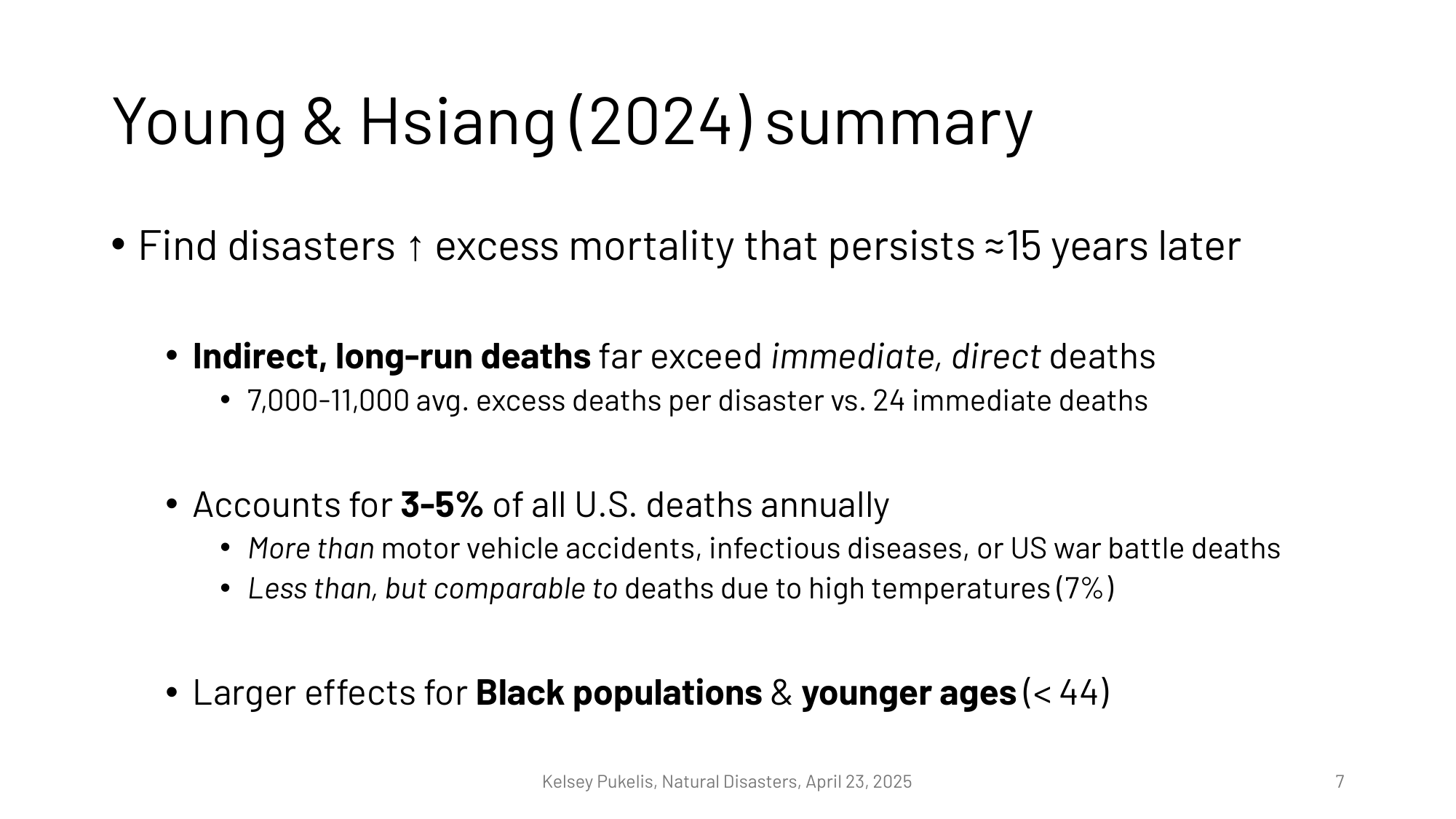

# Young & Hsiang (2024) summary
Find disasters ↑ excess mortality that persists ≈15 years later

Indirect, long-run deaths far exceed immediate, direct deaths
7,000-11,000 avg. excess deaths per disaster vs. 24 immediate deaths

Accounts for 3-5% of all U.S. deaths annually
More than motor vehicle accidents, infectious diseases, or US war battle deaths
Less than, but comparable to deaths due to high temperatures (7%)

Larger effects for Black populations & younger ages (< 44)
Kelsey Pukelis, Natural Disasters, April 23, 2025
7